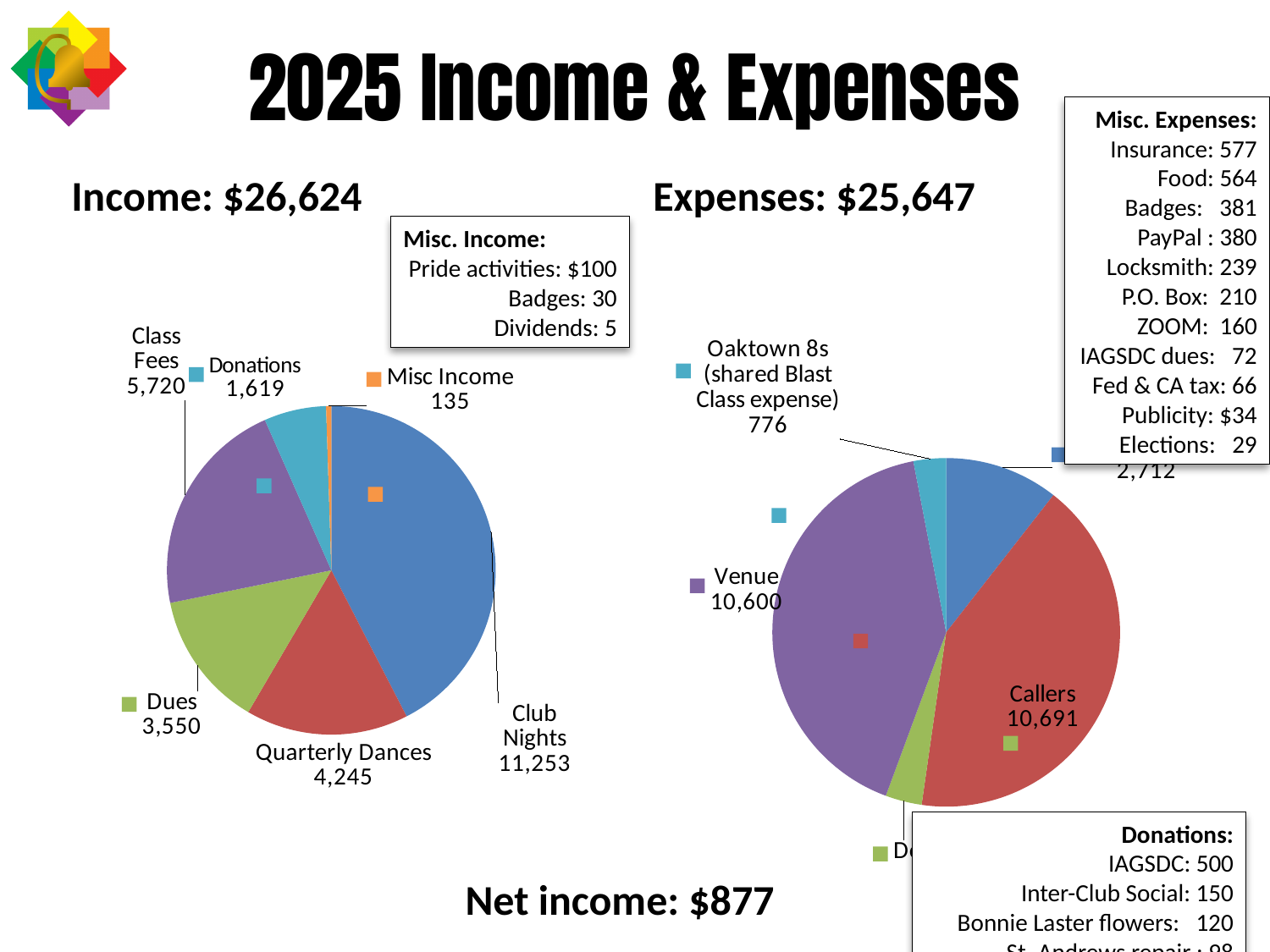

# 2025 Income & Expenses
Misc. Expenses:
Insurance: 577
Food: 564
Badges:   381
PayPal : 380
Locksmith: 239
P.O. Box:  210
ZOOM:  160
IAGSDC dues:   72
Fed & CA tax: 66
Publicity: $34
Elections:   29
Income: $26,624
Expenses: $25,647
Misc. Income:
Pride activities: $100
Badges: 30
Dividends: 5

### Chart

| Category | Income |
|---|---|
| Club Nights | 11253.0 |
| Quarterly Dances | 4245.0 |
| Dues | 3550.0 |
| Class Fees | 5720.0 |
| Donations | 1621.0 |
| Misc Income | 135.0 |

### Chart

| Category | Expenses |
|---|---|
| Misc. Expenses | 2712.0 |
| Callers | 10691.0 |
| Donations | 868.0 |
| Venue | 10600.0 |
| Oaktown 8s (shared Blast Class expense) | 776.0 |
Donations:
IAGSDC: 500
Inter-Club Social: 150
Bonnie Laster flowers:   120
St. Andrews repair : 98
Net income: $877